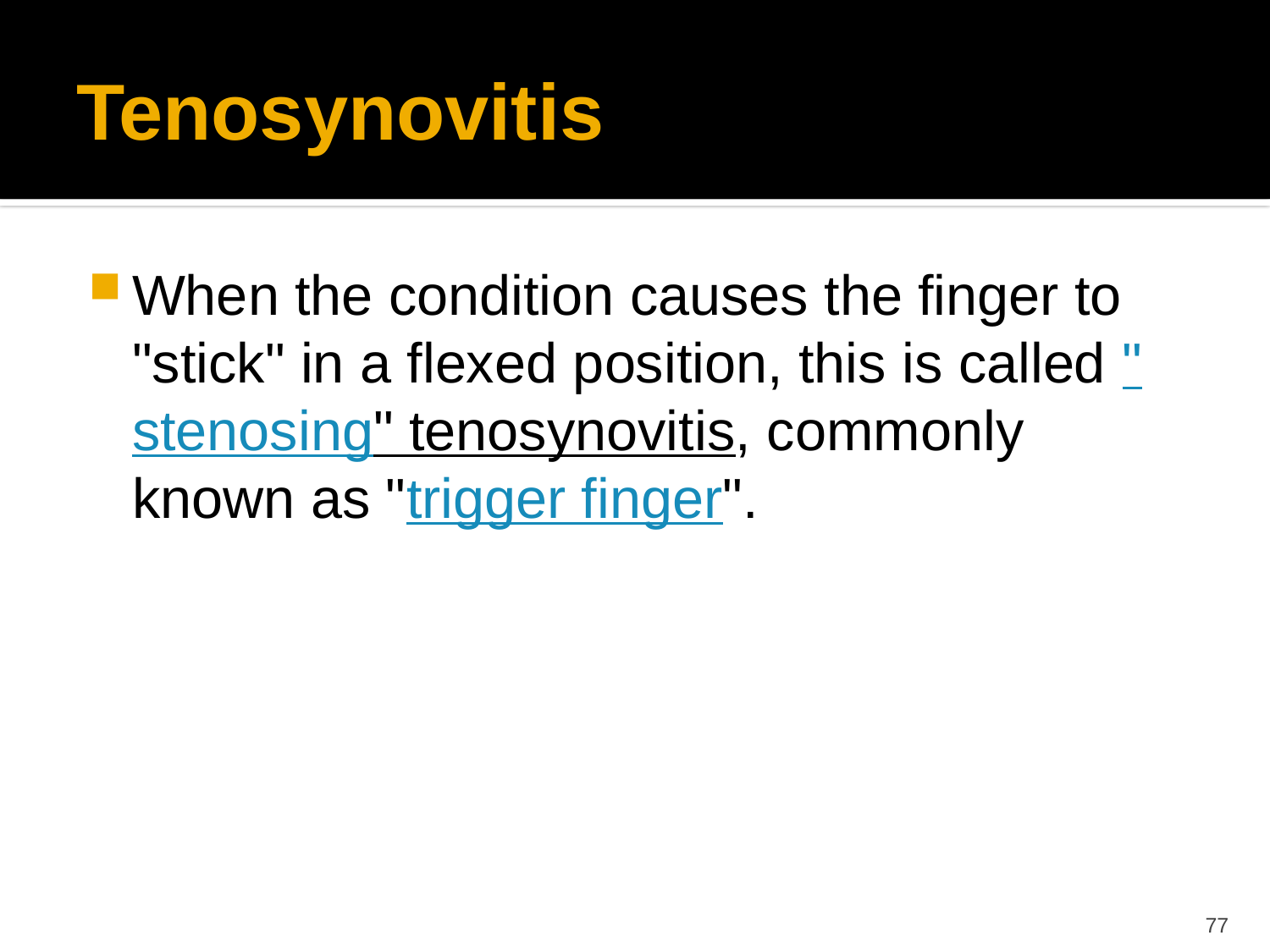

# Tenosynovitis
When the condition causes the finger to "stick" in a flexed position, this is called "stenosing" tenosynovitis, commonly known as "trigger finger".

77